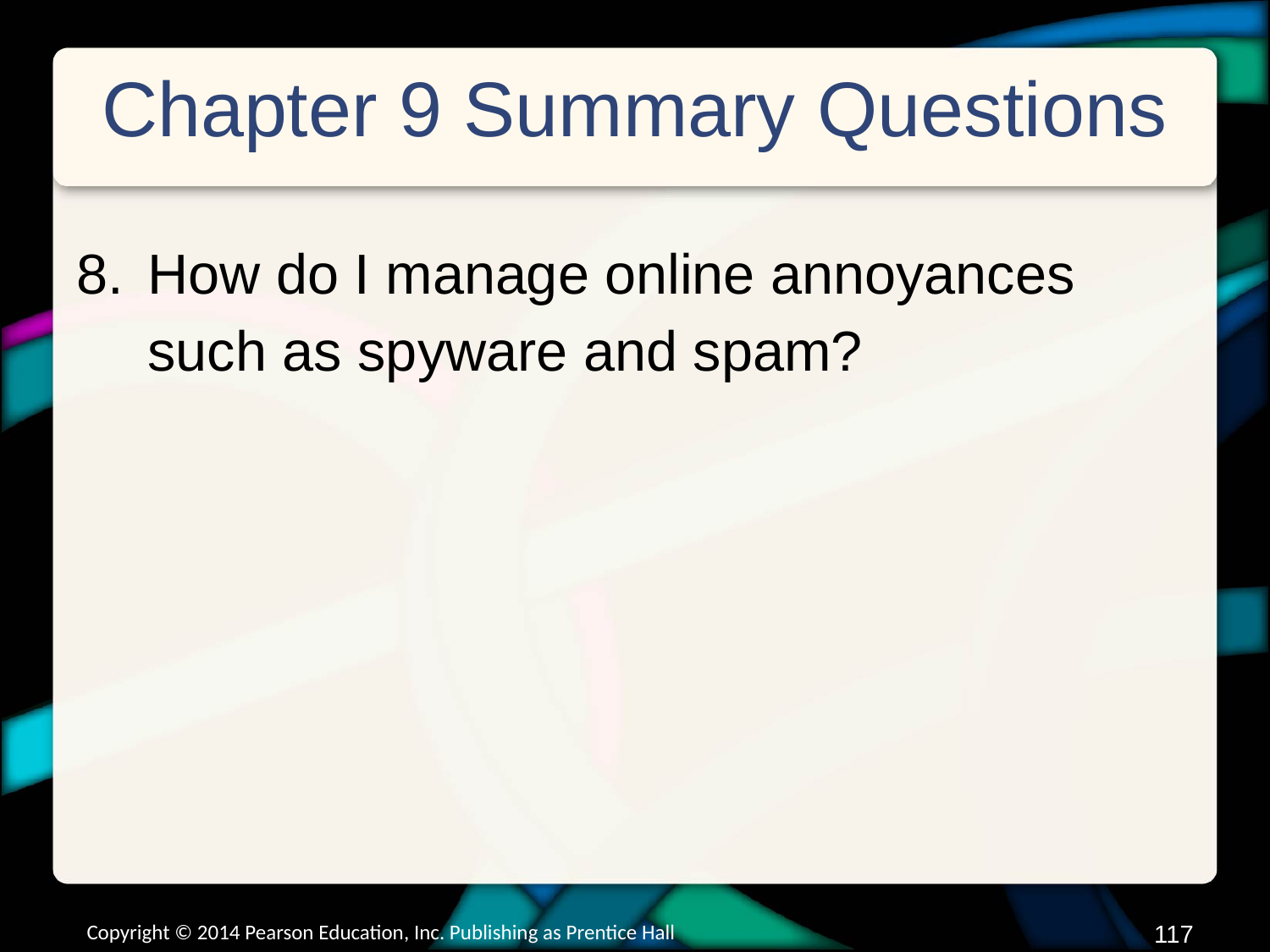

# Chapter 9 Summary Questions
How do I manage online annoyances such as spyware and spam?
Copyright © 2014 Pearson Education, Inc. Publishing as Prentice Hall
117